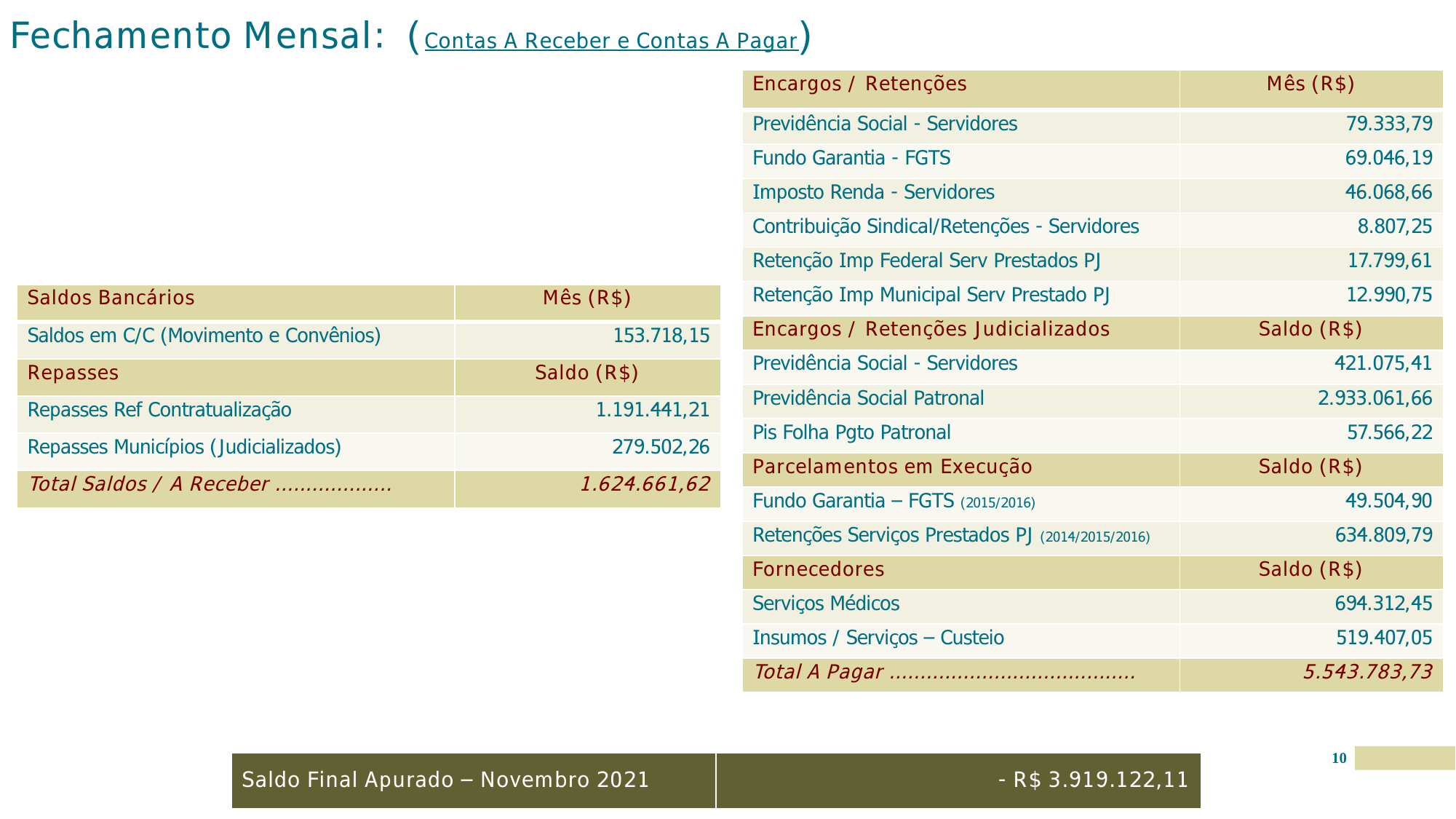

# Fechamento Mensal:  (Contas A Receber e Contas A Pagar)
| Encargos / Retenções | Mês (R$) |
| --- | --- |
| Previdência Social - Servidores | 79.333,79 |
| Fundo Garantia - FGTS | 69.046,19 |
| Imposto Renda - Servidores | 46.068,66 |
| Contribuição Sindical/Retenções - Servidores | 8.807,25 |
| Retenção Imp Federal Serv Prestados PJ | 17.799,61 |
| Retenção Imp Municipal Serv Prestado PJ | 12.990,75 |
| Encargos / Retenções Judicializados | Saldo (R$) |
| Previdência Social - Servidores | 421.075,41 |
| Previdência Social Patronal | 2.933.061,66 |
| Pis Folha Pgto Patronal | 57.566,22 |
| Parcelamentos em Execução | Saldo (R$) |
| Fundo Garantia – FGTS (2015/2016) | 49.504,90 |
| Retenções Serviços Prestados PJ (2014/2015/2016) | 634.809,79 |
| Fornecedores | Saldo (R$) |
| Serviços Médicos | 694.312,45 |
| Insumos / Serviços – Custeio | 519.407,05 |
| Total A Pagar ........................................ | 5.543.783,73 |
| Saldos Bancários | Mês (R$) |
| --- | --- |
| Saldos em C/C (Movimento e Convênios) | 153.718,15 |
| Repasses | Saldo (R$) |
| Repasses Ref Contratualização | 1.191.441,21 |
| Repasses Municípios (Judicializados) | 279.502,26 |
| Total Saldos / A Receber ................... | 1.624.661,62 |
10
| Saldo Final Apurado – Novembro 2021 | - R$ 3.919.122,11 |
| --- | --- |